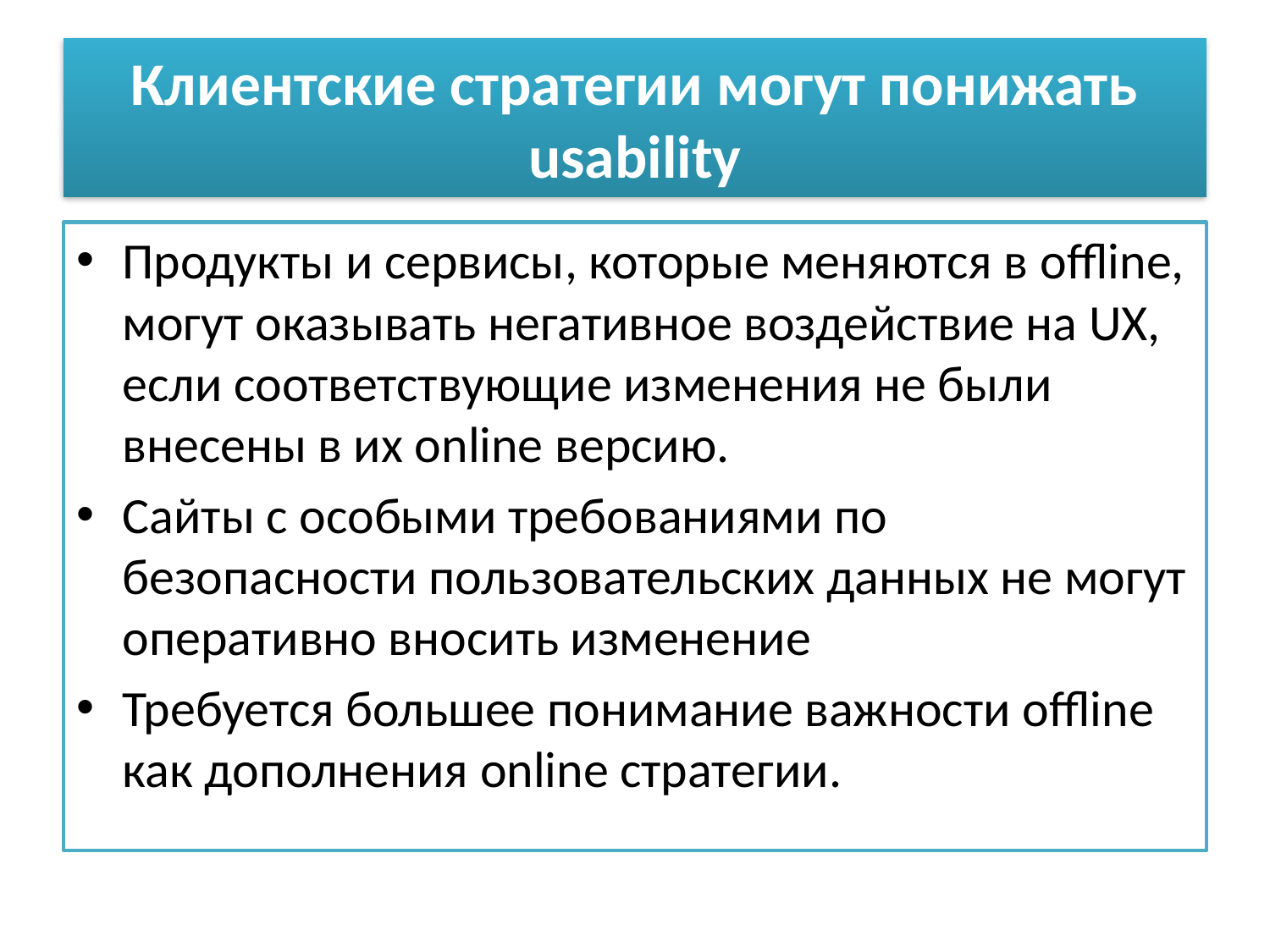

# Клиентские стратегии могут понижать usability
Продукты и сервисы, которые меняются в offline, могут оказывать негативное воздействие на UX, если соответствующие изменения не были внесены в их online версию.
Сайты с особыми требованиями по безопасности пользовательских данных не могут оперативно вносить изменение
Требуется большее понимание важности offline как дополнения online стратегии.